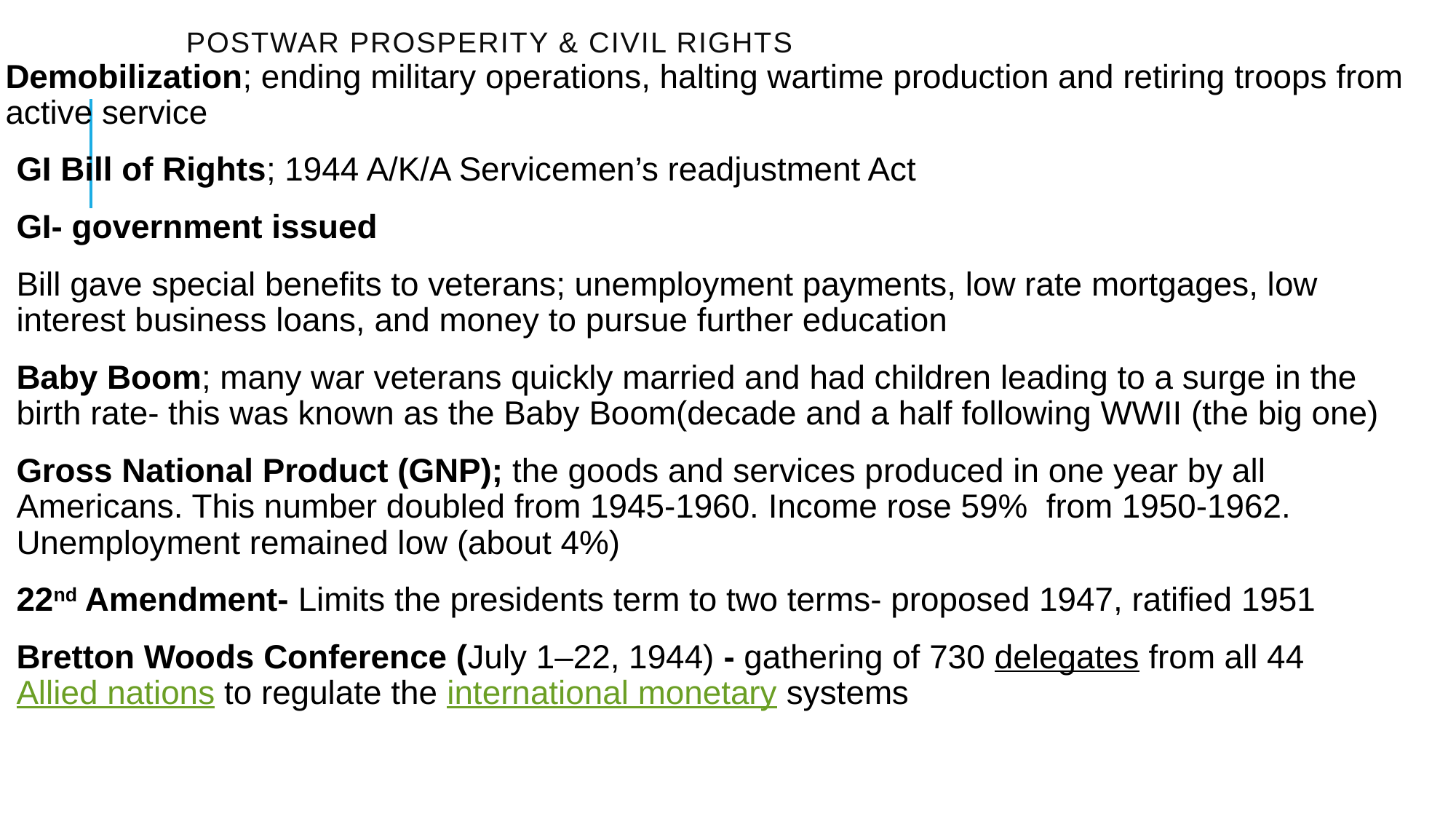

# Postwar prosperity & Civil Rights
Demobilization; ending military operations, halting wartime production and retiring troops from active service
GI Bill of Rights; 1944 A/K/A Servicemen’s readjustment Act
GI- government issued
Bill gave special benefits to veterans; unemployment payments, low rate mortgages, low interest business loans, and money to pursue further education
Baby Boom; many war veterans quickly married and had children leading to a surge in the birth rate- this was known as the Baby Boom(decade and a half following WWII (the big one)
Gross National Product (GNP); the goods and services produced in one year by all Americans. This number doubled from 1945-1960. Income rose 59%  from 1950-1962. Unemployment remained low (about 4%)
22nd Amendment- Limits the presidents term to two terms- proposed 1947, ratified 1951
Bretton Woods Conference (July 1–22, 1944) - gathering of 730 delegates from all 44 Allied nations to regulate the international monetary systems